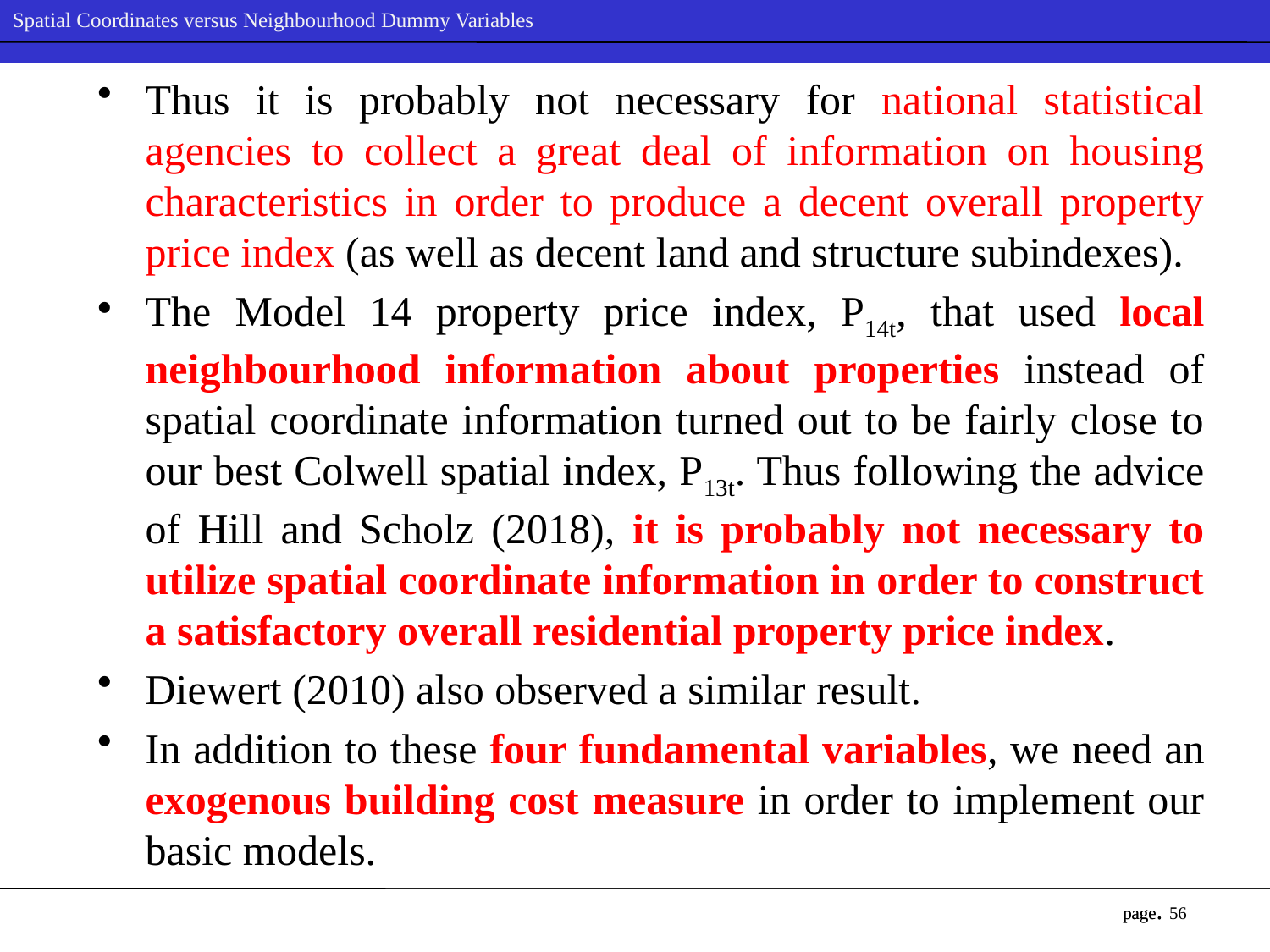

Thus it is probably not necessary for national statistical agencies to collect a great deal of information on housing characteristics in order to produce a decent overall property price index (as well as decent land and structure subindexes).
The Model 14 property price index, P14t, that used local neighbourhood information about properties instead of spatial coordinate information turned out to be fairly close to our best Colwell spatial index, P13t. Thus following the advice of Hill and Scholz (2018), it is probably not necessary to utilize spatial coordinate information in order to construct a satisfactory overall residential property price index.
Diewert (2010) also observed a similar result.
In addition to these four fundamental variables, we need an exogenous building cost measure in order to implement our basic models.

56